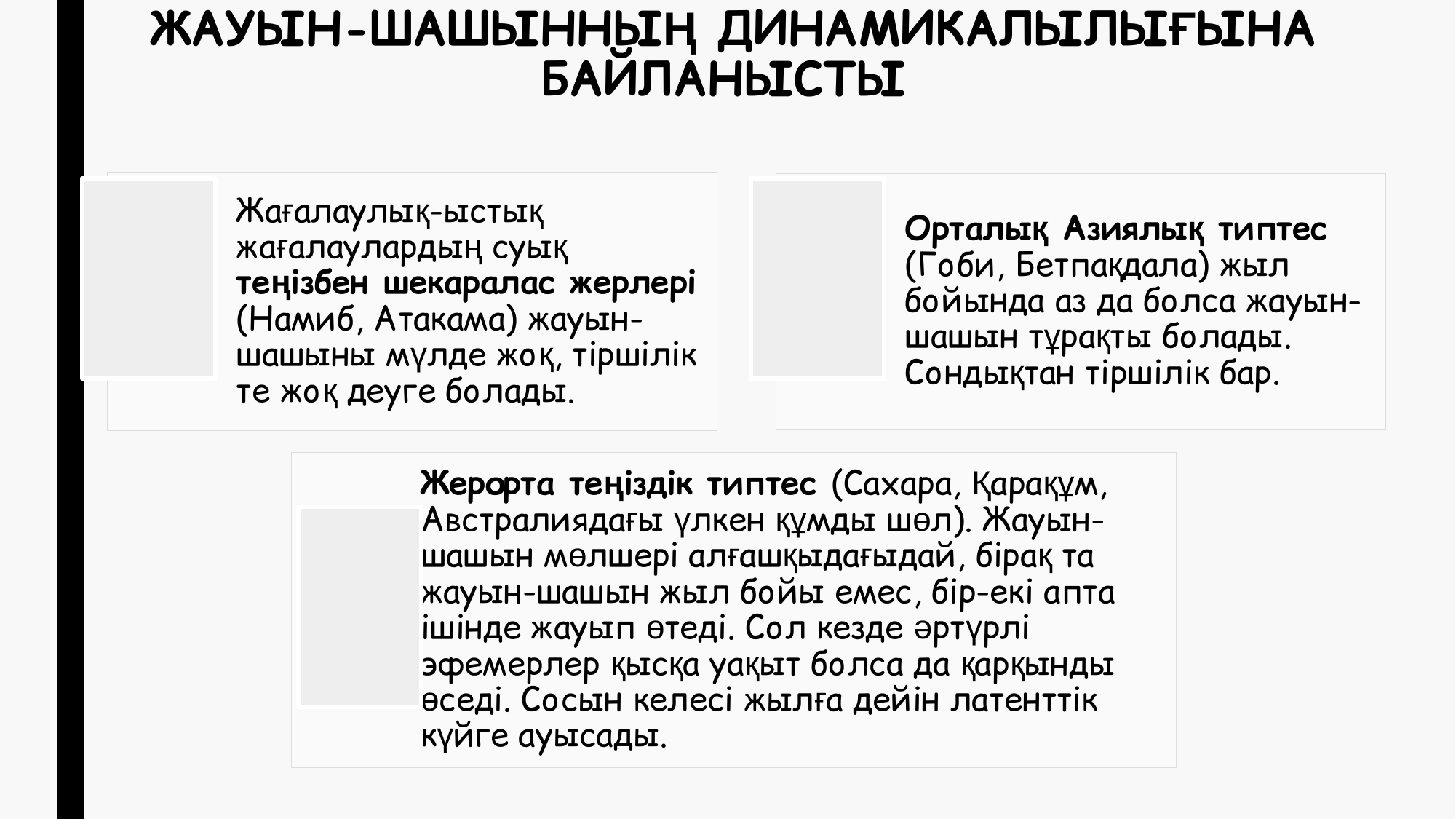

# Жауын-шашынның динамикалылығына байланысты
Жағалаулық-ыстық жағалаулардың суық теңізбен шекаралас жерлері (Намиб, Атакама) жауын-шашыны мүлде жоқ, тіршілік те жоқ деуге болады.
Орталық Азиялық типтес (Гоби, Бетпақдала) жыл бойында аз да болса жауын-шашын тұрақты болады. Сондықтан тіршілік бар.
Жерорта теңіздік типтес (Сахара, Қарақұм, Австралиядағы үлкен құмды шөл). Жауын-шашын мөлшері алғашқыдағыдай, бірақ та жауын-шашын жыл бойы емес, бір-екі апта ішінде жауып өтеді. Сол кезде әртүрлі эфемерлер қысқа уақыт болса да қарқынды өседі. Сосын келесі жылға дейін латенттік күйге ауысады.